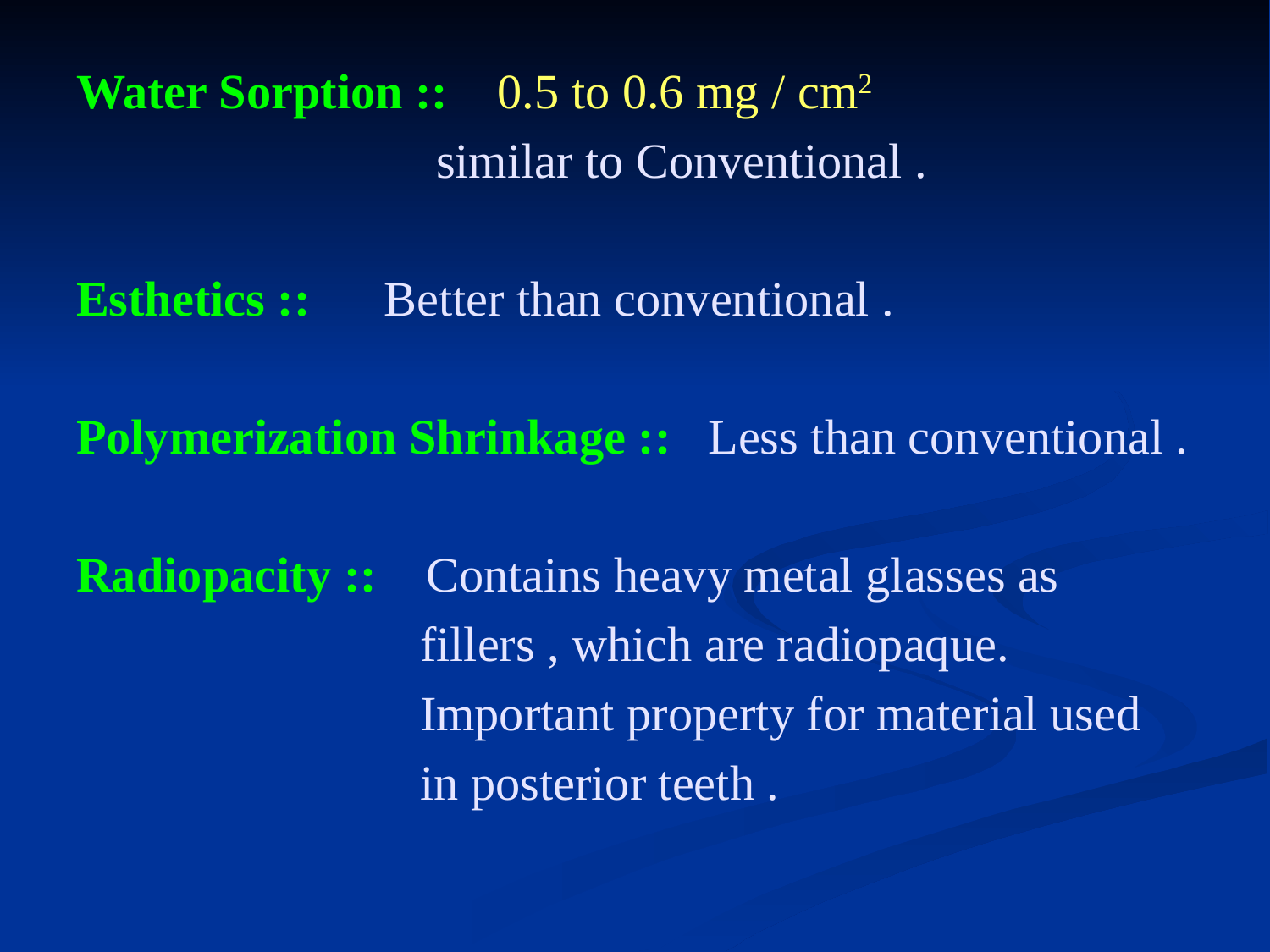

Water Sorption ::    0.5 to 0.6 mg / cm2
                                                  similar to Conventional .

Esthetics ::      Better than conventional .

Polymerization Shrinkage ::   Less than conventional .

Radiopacity ::    Contains heavy metal glasses as
                            fillers , which are radiopaque.
                            Important property for material used
                            in posterior teeth .